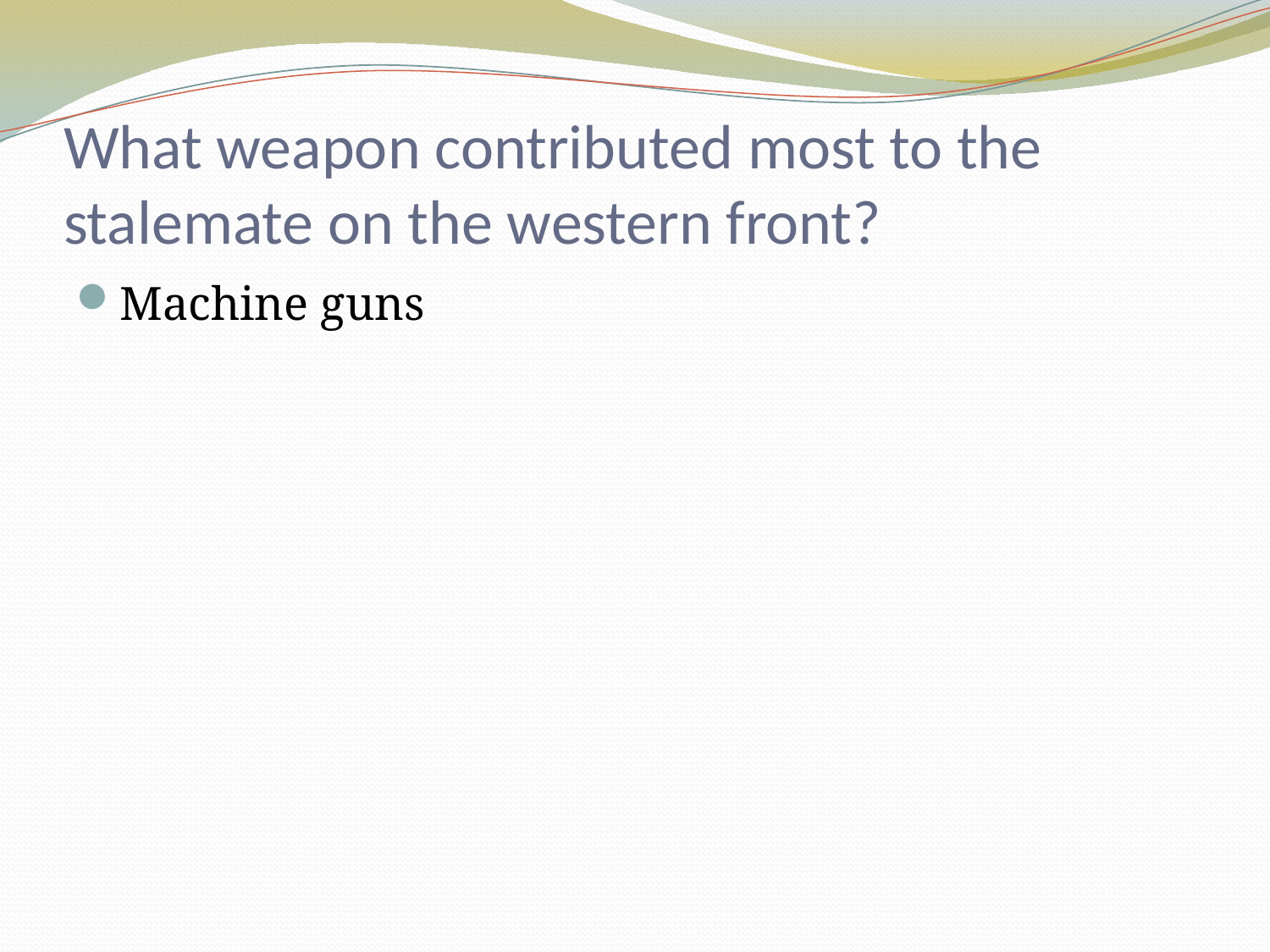

# What weapon contributed most to the stalemate on the western front?
Machine guns